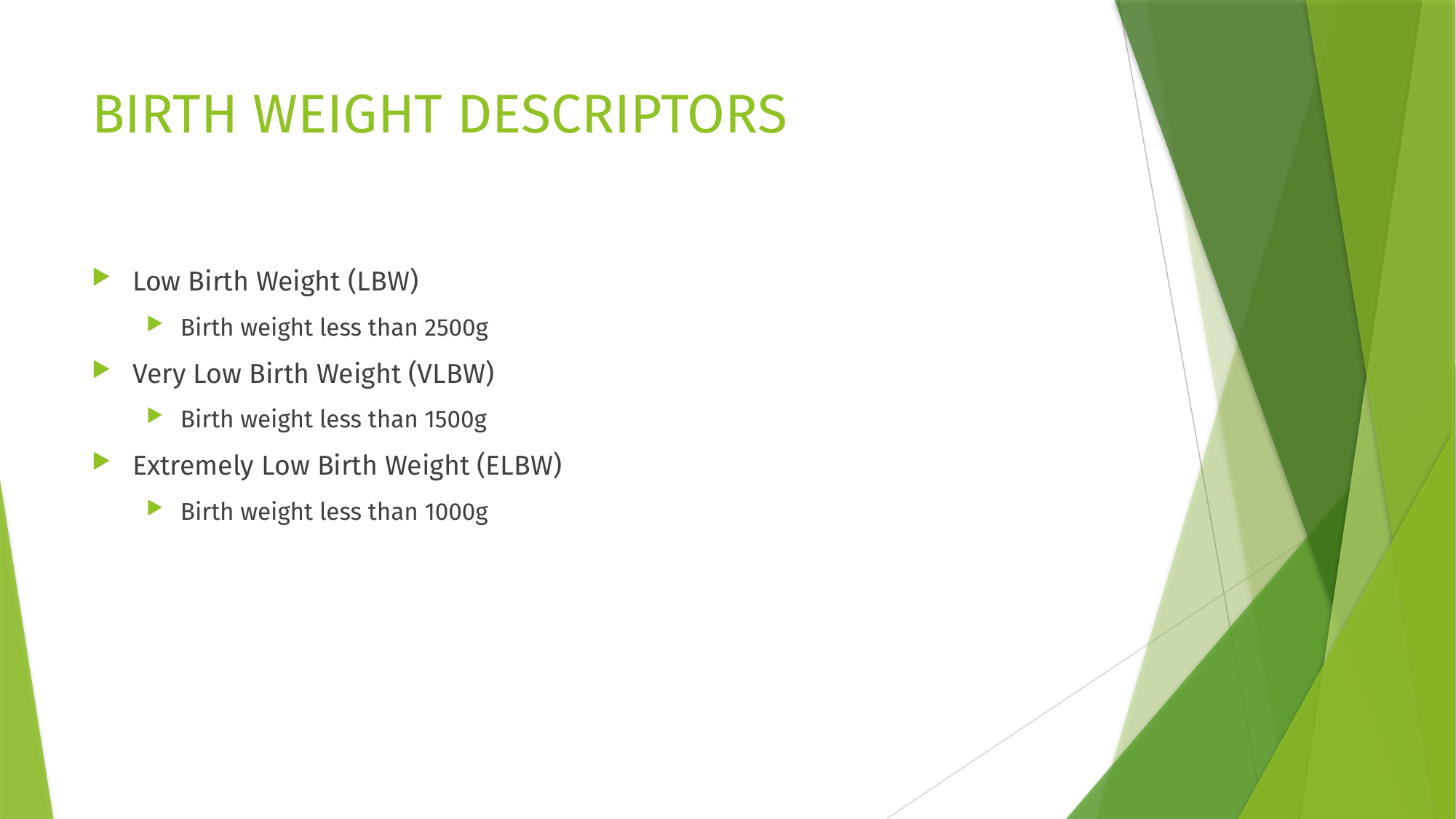

# BIRTH WEIGHT DESCRIPTORS
Low Birth Weight (LBW)
Birth weight less than 2500g
Very Low Birth Weight (VLBW)
Birth weight less than 1500g
Extremely Low Birth Weight (ELBW)
Birth weight less than 1000g